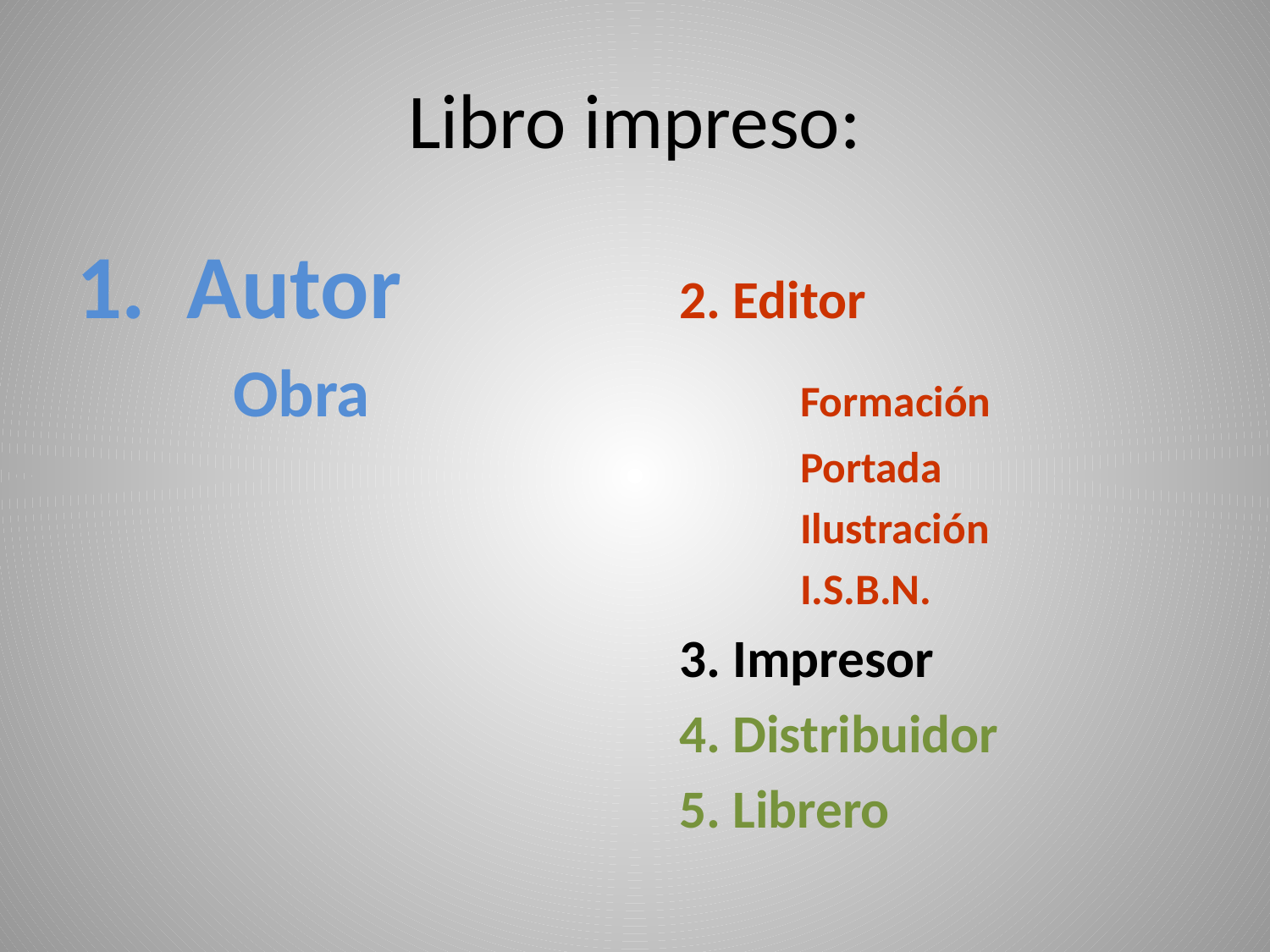

# Libro impreso:
1.  Autor			2. Editor
	   Obra 				Formación
						Portada
						Ilustración
						I.S.B.N.
					3. Impresor
					4. Distribuidor
					5. Librero